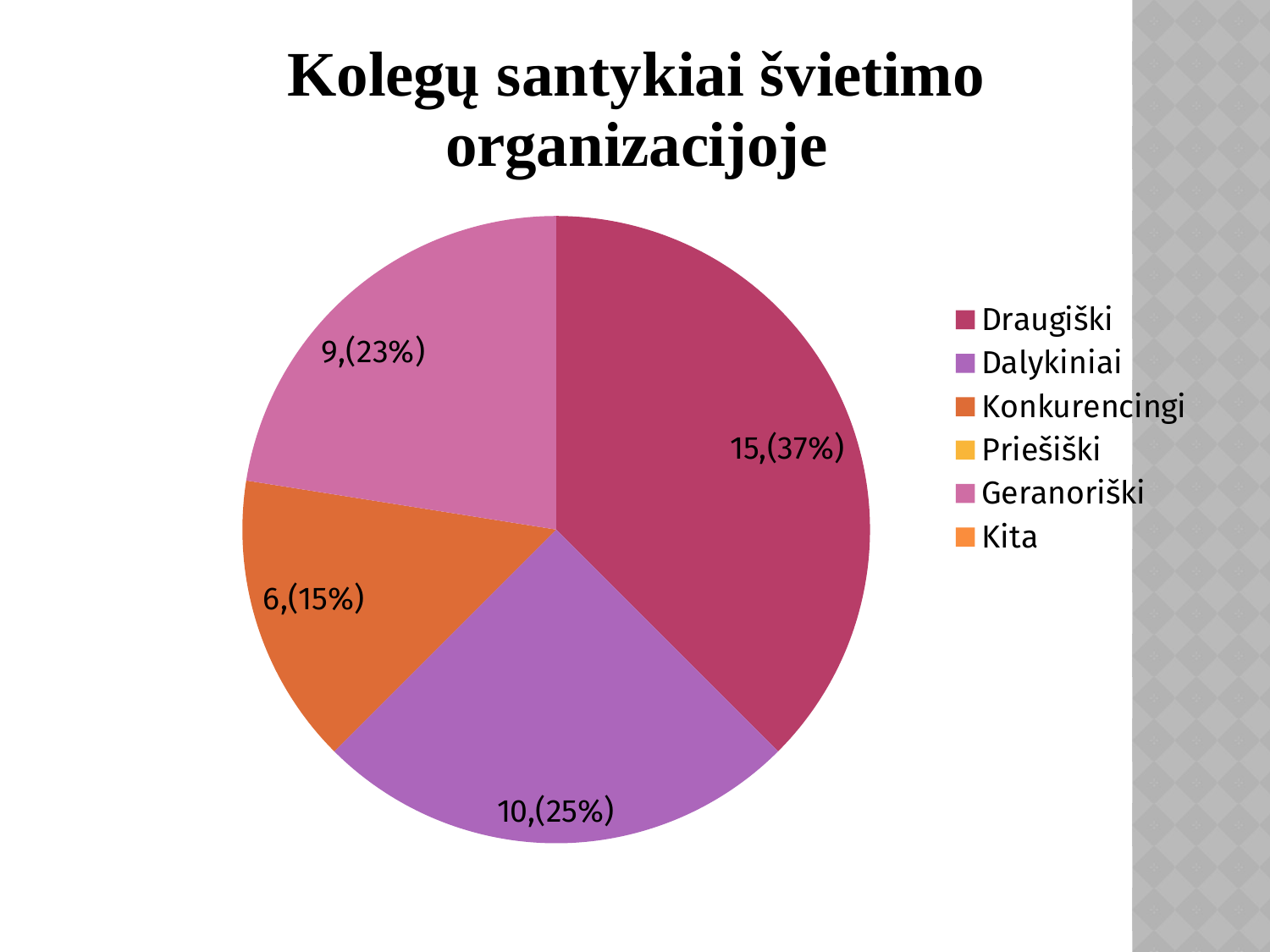

### Chart: Kolegų santykiai švietimo organizacijoje

| Category | Pardavimas |
|---|---|
| Draugiški | 15.0 |
| Dalykiniai | 10.0 |
| Konkurencingi | 6.0 |
| Priešiški | 0.0 |
| Geranoriški | 9.0 |
| Kita | 0.0 |